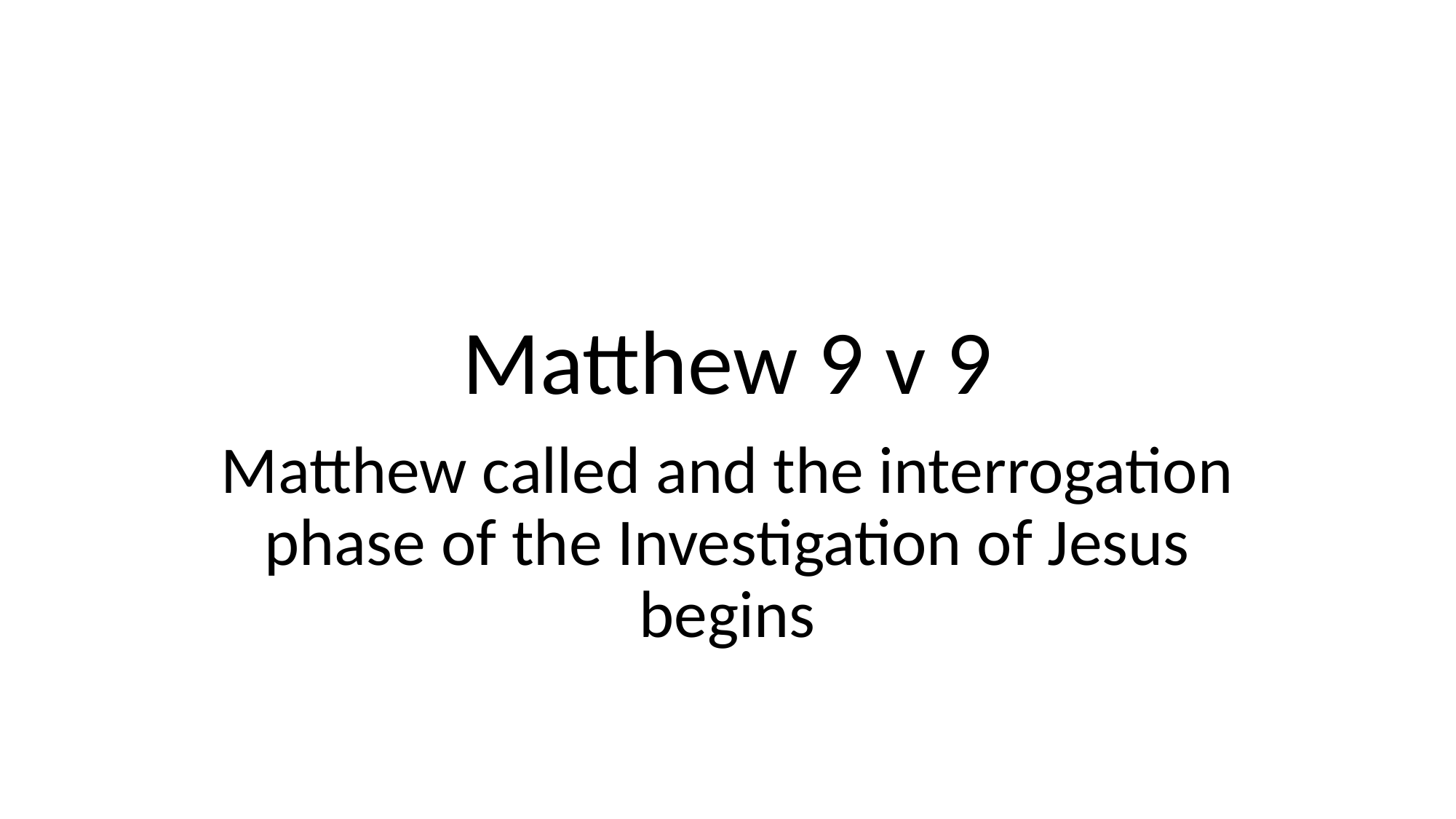

# Matthew 9 v 9
Matthew called and the interrogation phase of the Investigation of Jesus begins